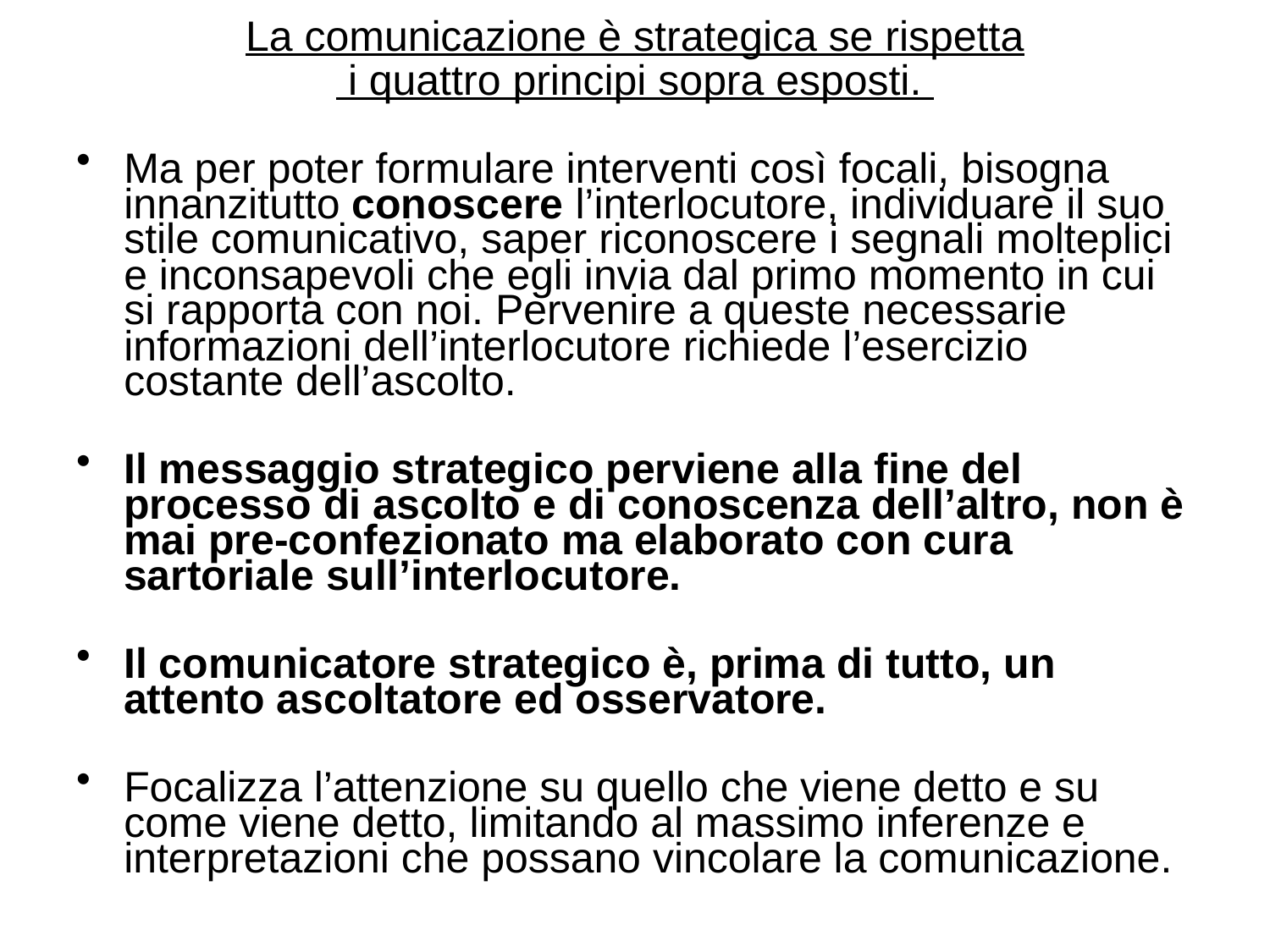

La comunicazione è strategica se rispetta
 i quattro principi sopra esposti.

Ma per poter formulare interventi così focali, bisogna innanzitutto conoscere l’interlocutore, individuare il suo stile comunicativo, saper riconoscere i segnali molteplici e inconsapevoli che egli invia dal primo momento in cui si rapporta con noi. Pervenire a queste necessarie informazioni dell’interlocutore richiede l’esercizio costante dell’ascolto.

Il messaggio strategico perviene alla fine del processo di ascolto e di conoscenza dell’altro, non è mai pre-confezionato ma elaborato con cura sartoriale sull’interlocutore.

Il comunicatore strategico è, prima di tutto, un attento ascoltatore ed osservatore.

Focalizza l’attenzione su quello che viene detto e su come viene detto, limitando al massimo inferenze e interpretazioni che possano vincolare la comunicazione.